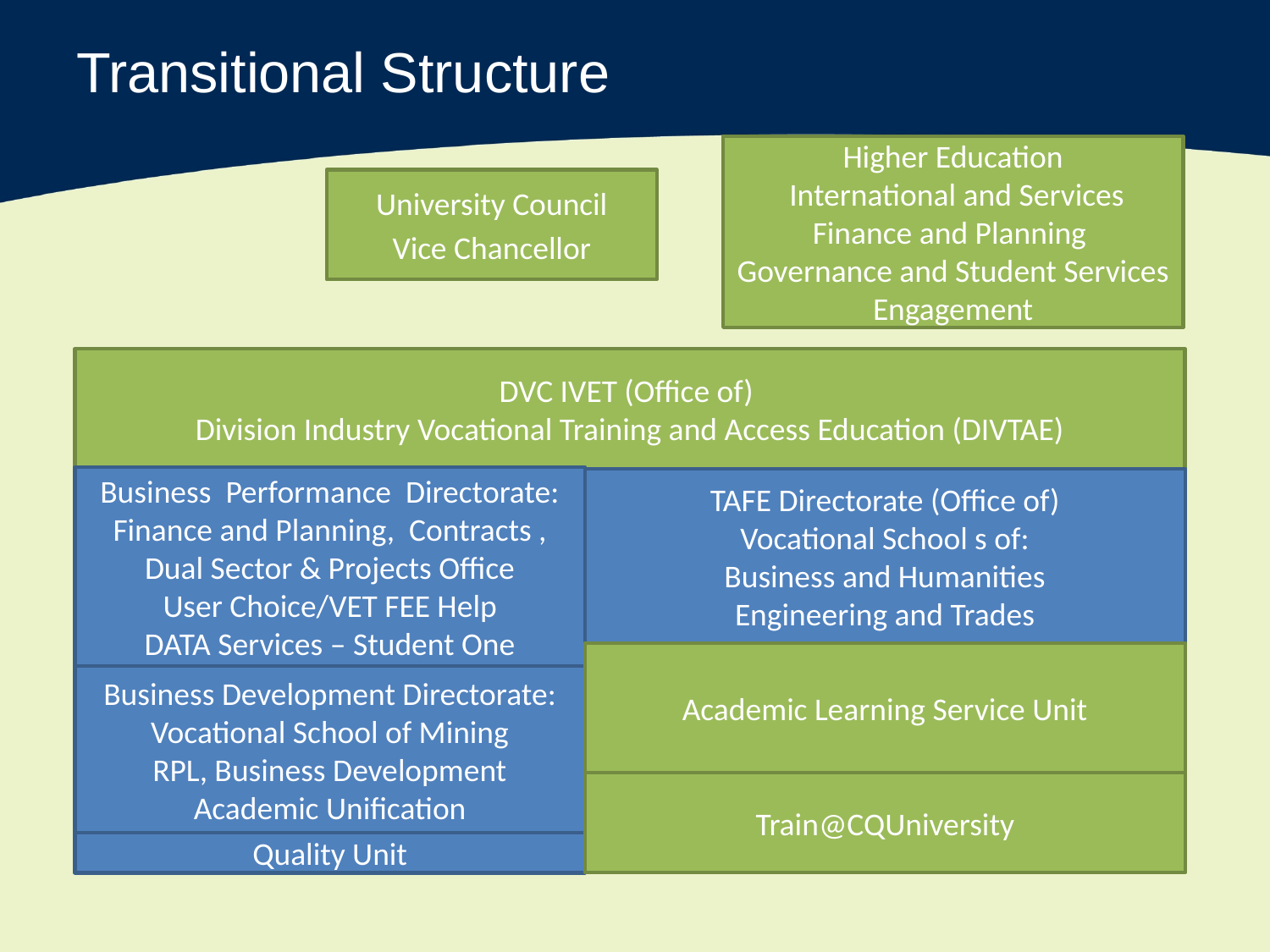

# Transitional Structure

Higher Education
 International and Services Finance and Planning
Governance and Student Services
Engagement

University Council
Vice Chancellor
DVC IVET (Office of)
Division Industry Vocational Training and Access Education (DIVTAE)
Business  Performance  Directorate:
Finance and Planning,  Contracts , Dual Sector & Projects Office
User Choice/VET FEE Help
DATA Services – Student One
TAFE Directorate (Office of)
Vocational School s of:
Business and Humanities
Engineering and Trades
Academic Learning Service Unit
Business Development Directorate:
Vocational School of Mining
RPL, Business Development
Academic Unification
Train@CQUniversity
Quality Unit